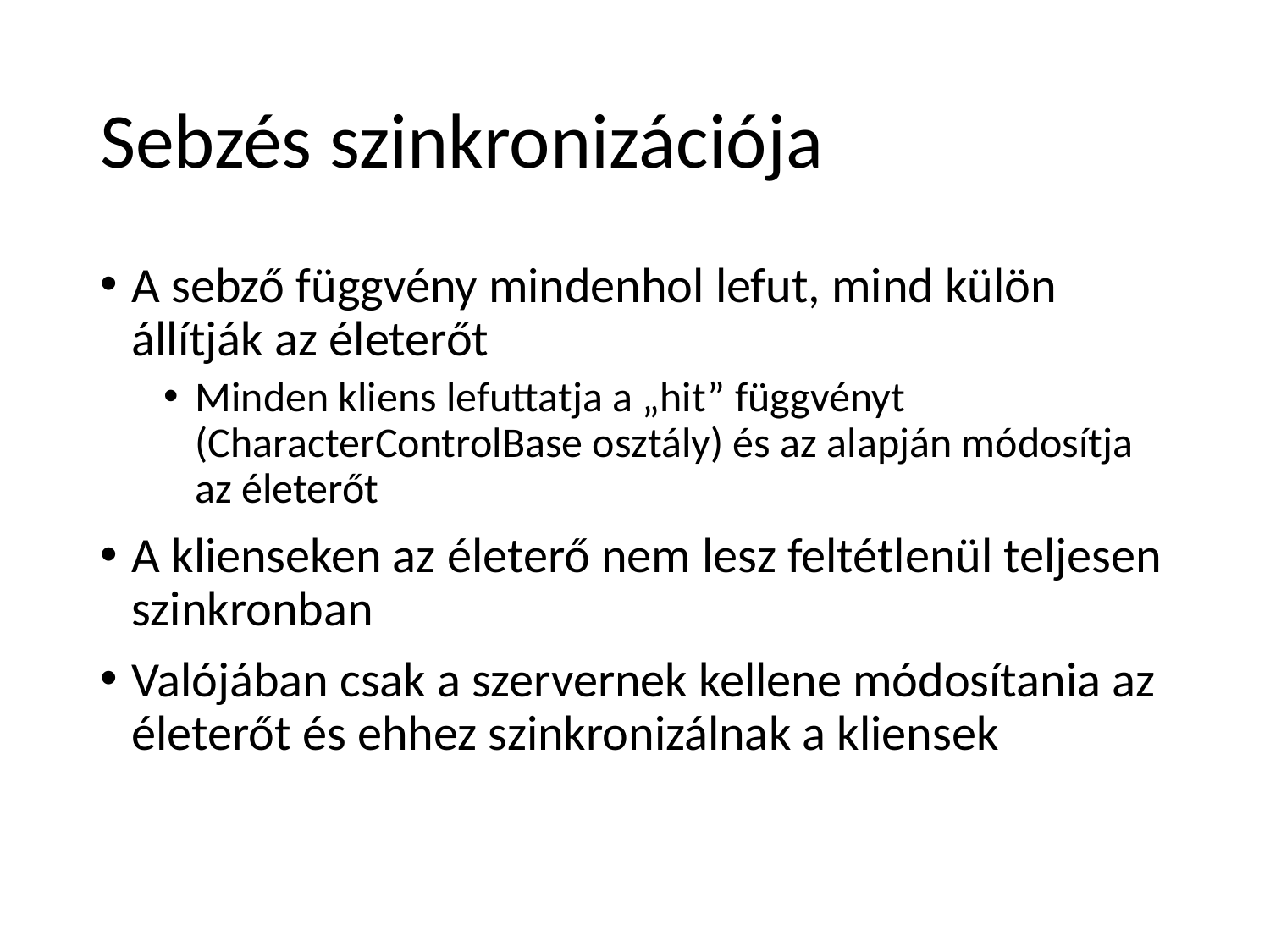

# Sebzés szinkronizációja
A sebző függvény mindenhol lefut, mind külön állítják az életerőt
Minden kliens lefuttatja a „hit” függvényt (CharacterControlBase osztály) és az alapján módosítja az életerőt
A klienseken az életerő nem lesz feltétlenül teljesen szinkronban
Valójában csak a szervernek kellene módosítania az életerőt és ehhez szinkronizálnak a kliensek